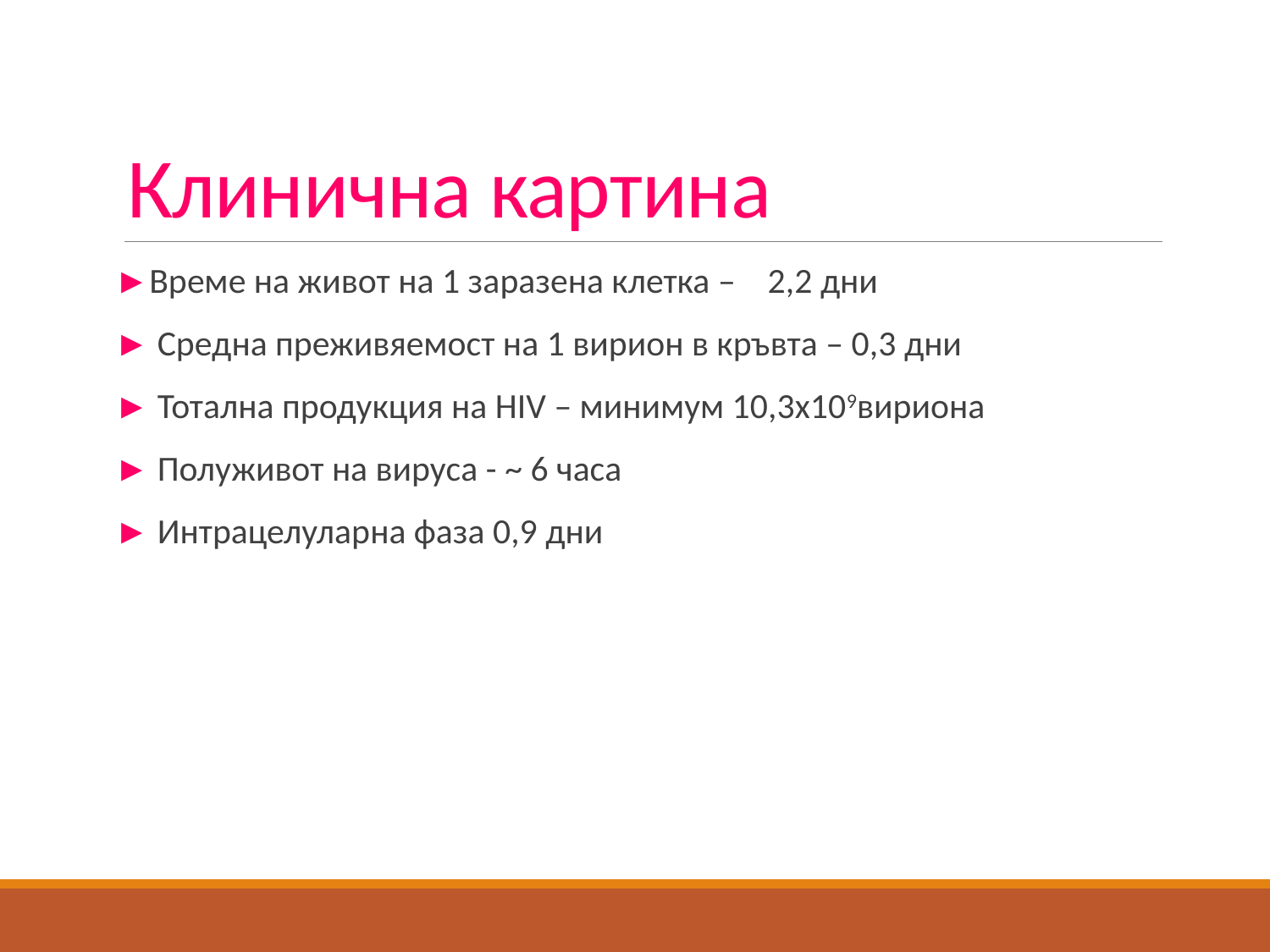

# Клинична картина
►Време на живот на 1 заразена клетка –    2,2 дни
► Средна преживяемост на 1 вирион в кръвта – 0,3 дни
► Тотална продукция на НІV – минимум 10,3х109вириона
► Полуживот на вируса - ~ 6 часа
► Интрацелуларна фаза 0,9 дни